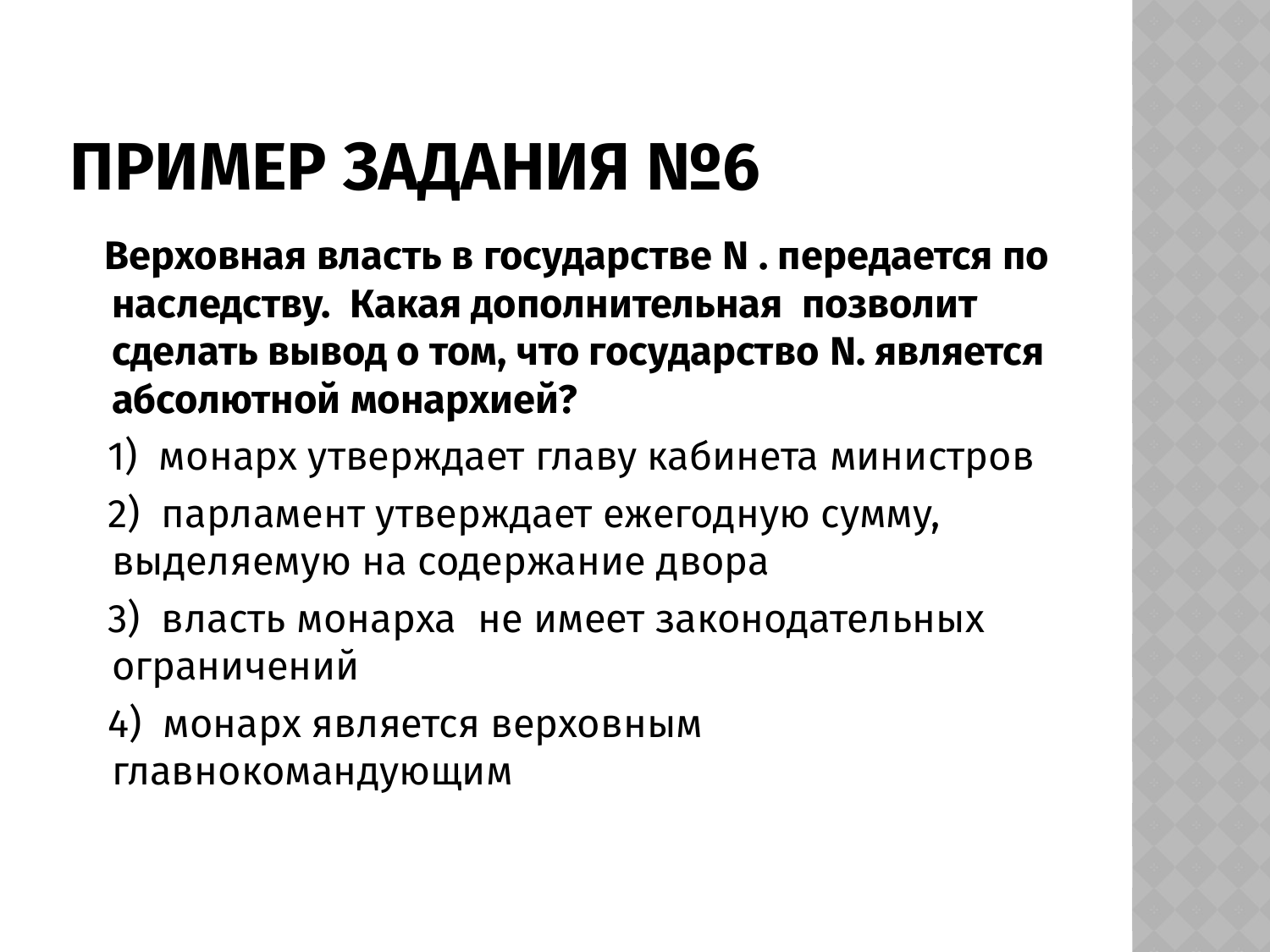

# Пример задания №6
   Верховная власть в государстве N . передается по наследству.  Какая дополнительная  позволит сделать вывод о том, что государство N. является абсолютной монархией?
   1)  монарх утверждает главу кабинета министров
   2)  парламент утверждает ежегодную сумму, выделяемую на содержание двора
   3)  власть монарха  не имеет законодательных ограничений
   4)  монарх является верховным главнокомандующим